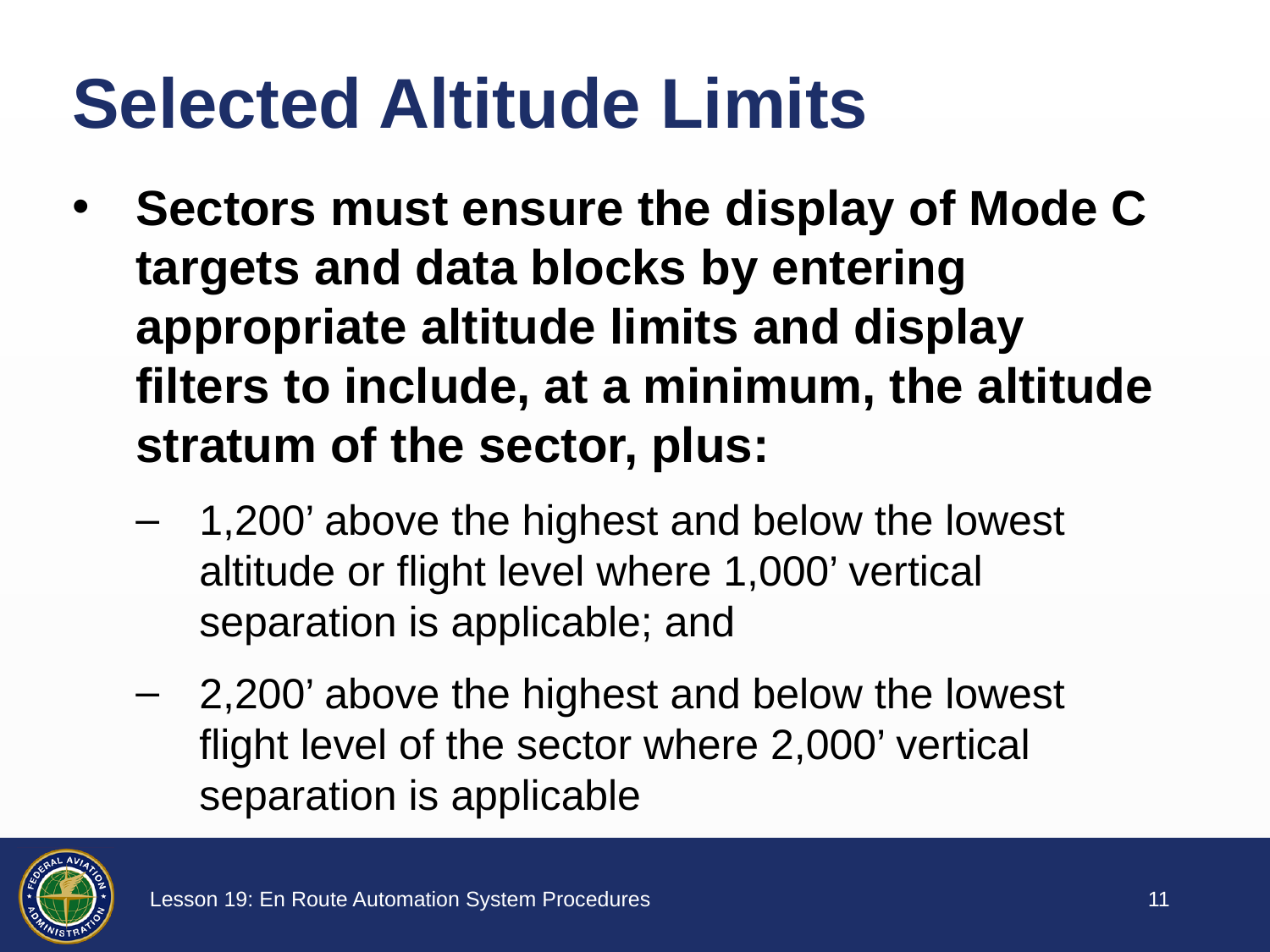

# Selected Altitude Limits
Sectors must ensure the display of Mode C targets and data blocks by entering appropriate altitude limits and display filters to include, at a minimum, the altitude stratum of the sector, plus:
1,200’ above the highest and below the lowest altitude or flight level where 1,000’ vertical separation is applicable; and
2,200’ above the highest and below the lowest flight level of the sector where 2,000’ vertical separation is applicable